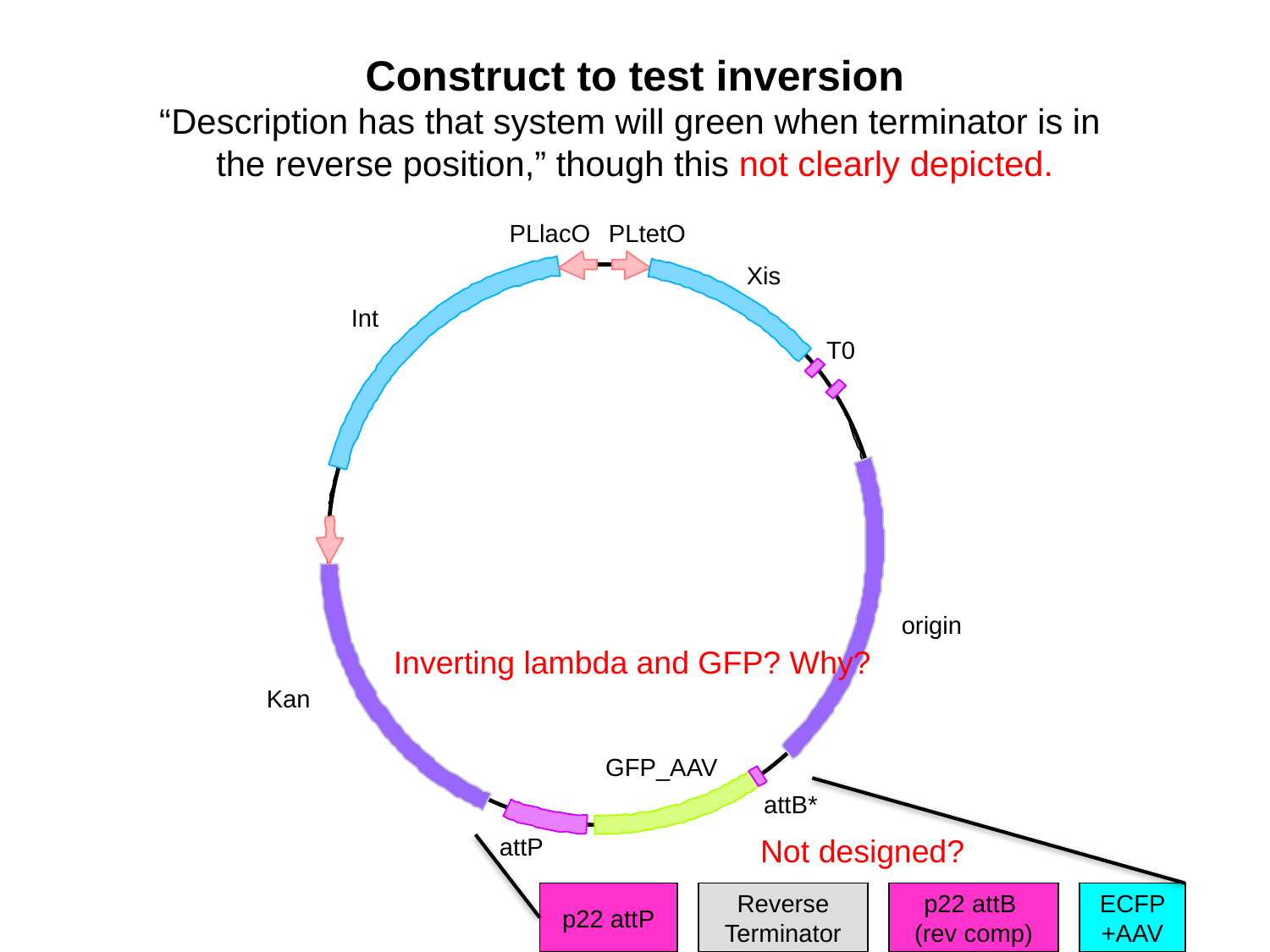

Construct to test inversion
“Description has that system will green when terminator is in
the reverse position,” though this not clearly depicted.
PLlacO
PLtetO

Xis

Int

T0

origin
Inverting lambda and GFP? Why?

Kan

GFP_AAV

attB*
attP
Not designed?
p22 attP
Reverse Terminator
p22 attB
(rev comp)
ECFP +AAV